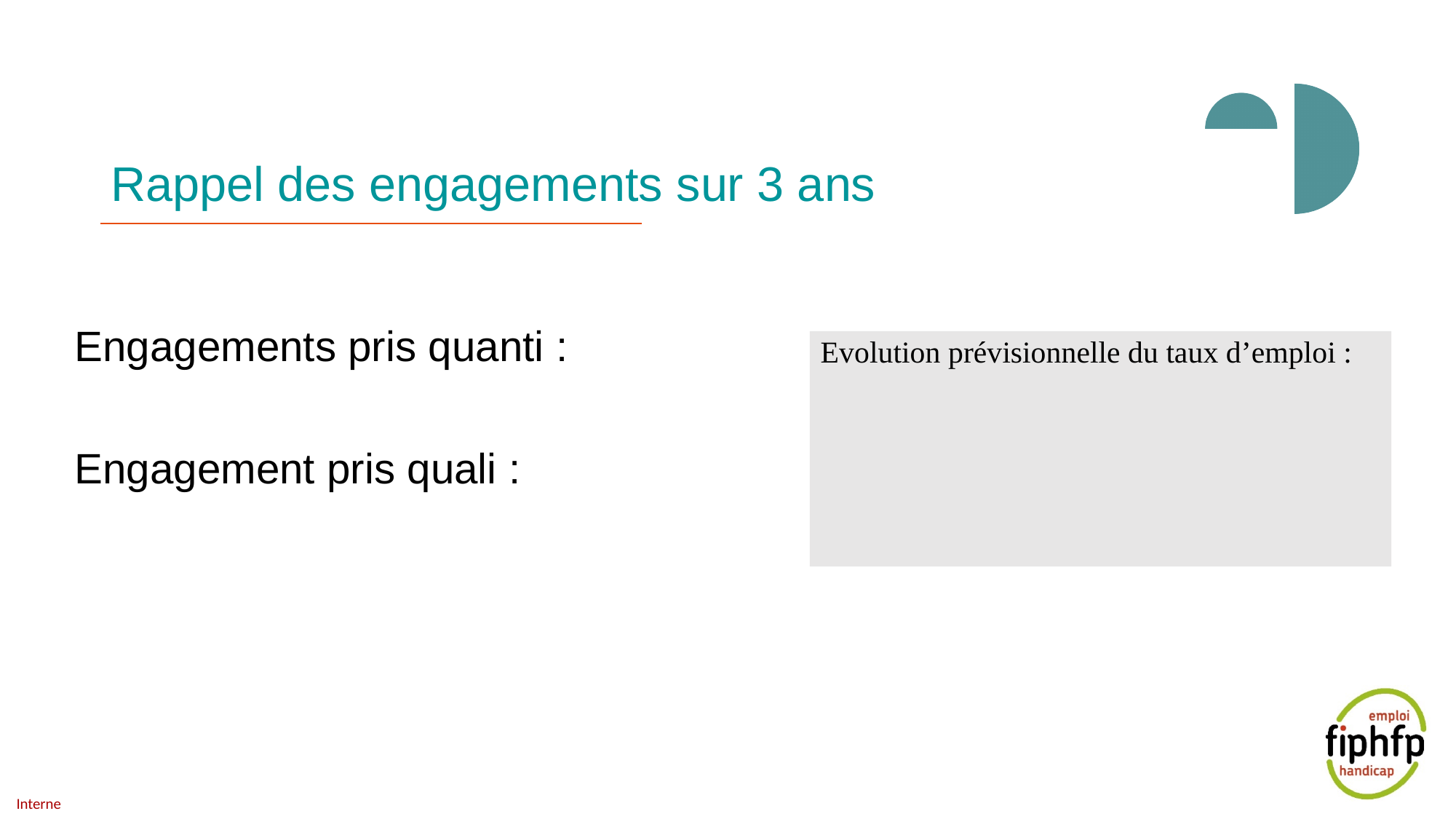

# Rappel des engagements sur 3 ans
Engagements pris quanti :

Engagement pris quali :
Evolution prévisionnelle du taux d’emploi :